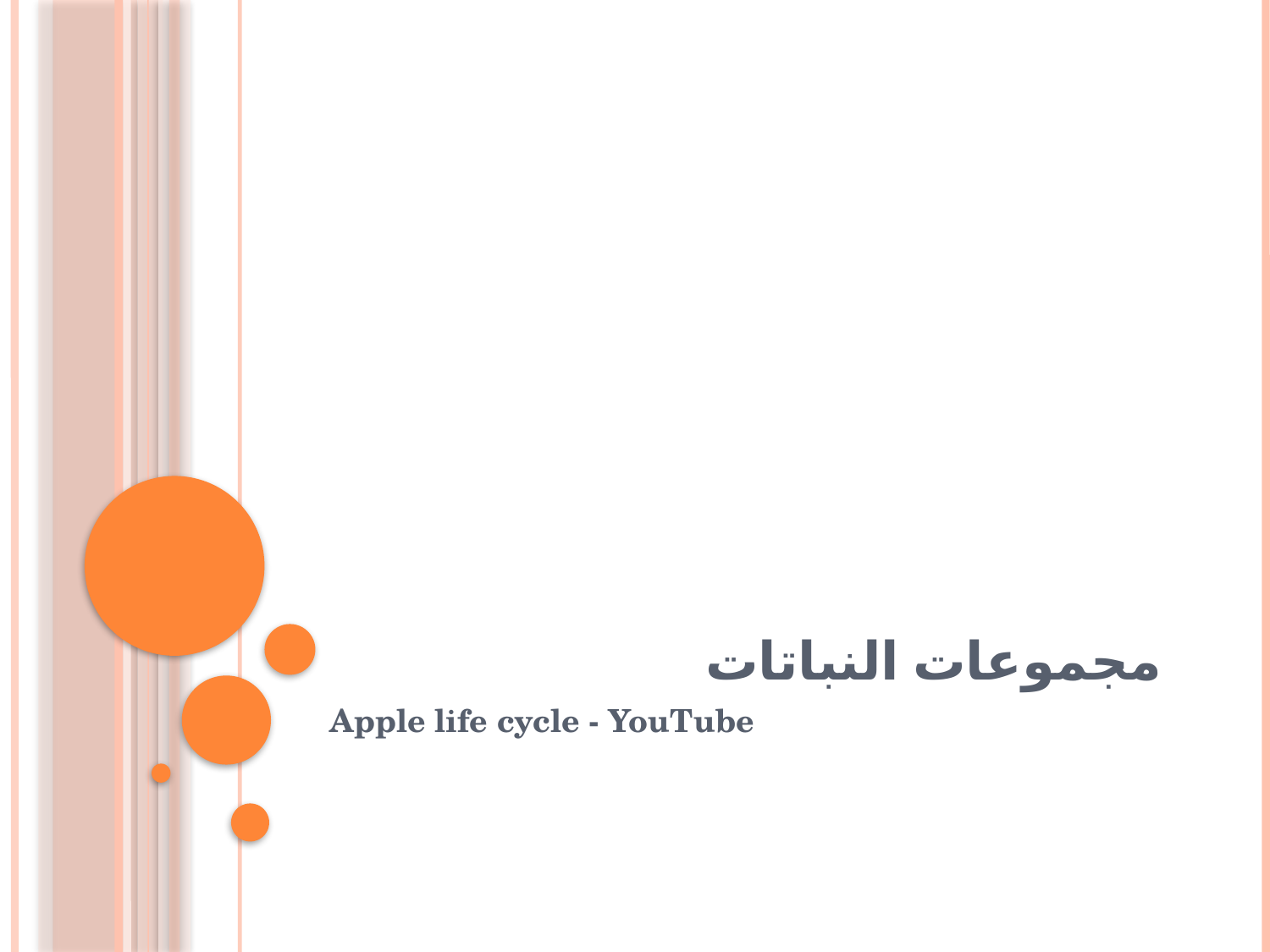

# مجموعات النباتات
Apple life cycle - YouTube